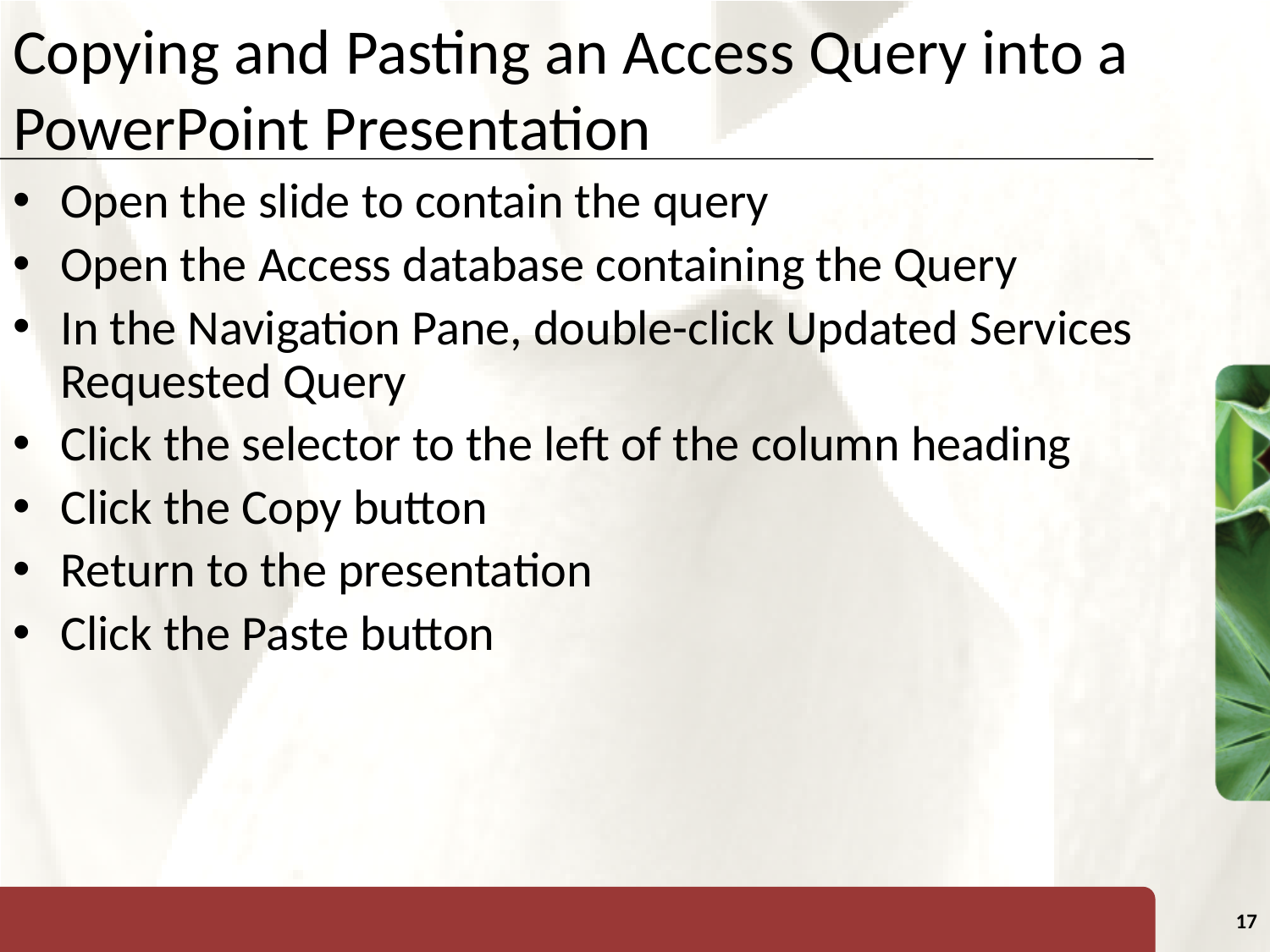

# Copying and Pasting an Access Query into a PowerPoint Presentation
Open the slide to contain the query
Open the Access database containing the Query
In the Navigation Pane, double-click Updated Services Requested Query
Click the selector to the left of the column heading
Click the Copy button
Return to the presentation
Click the Paste button
17